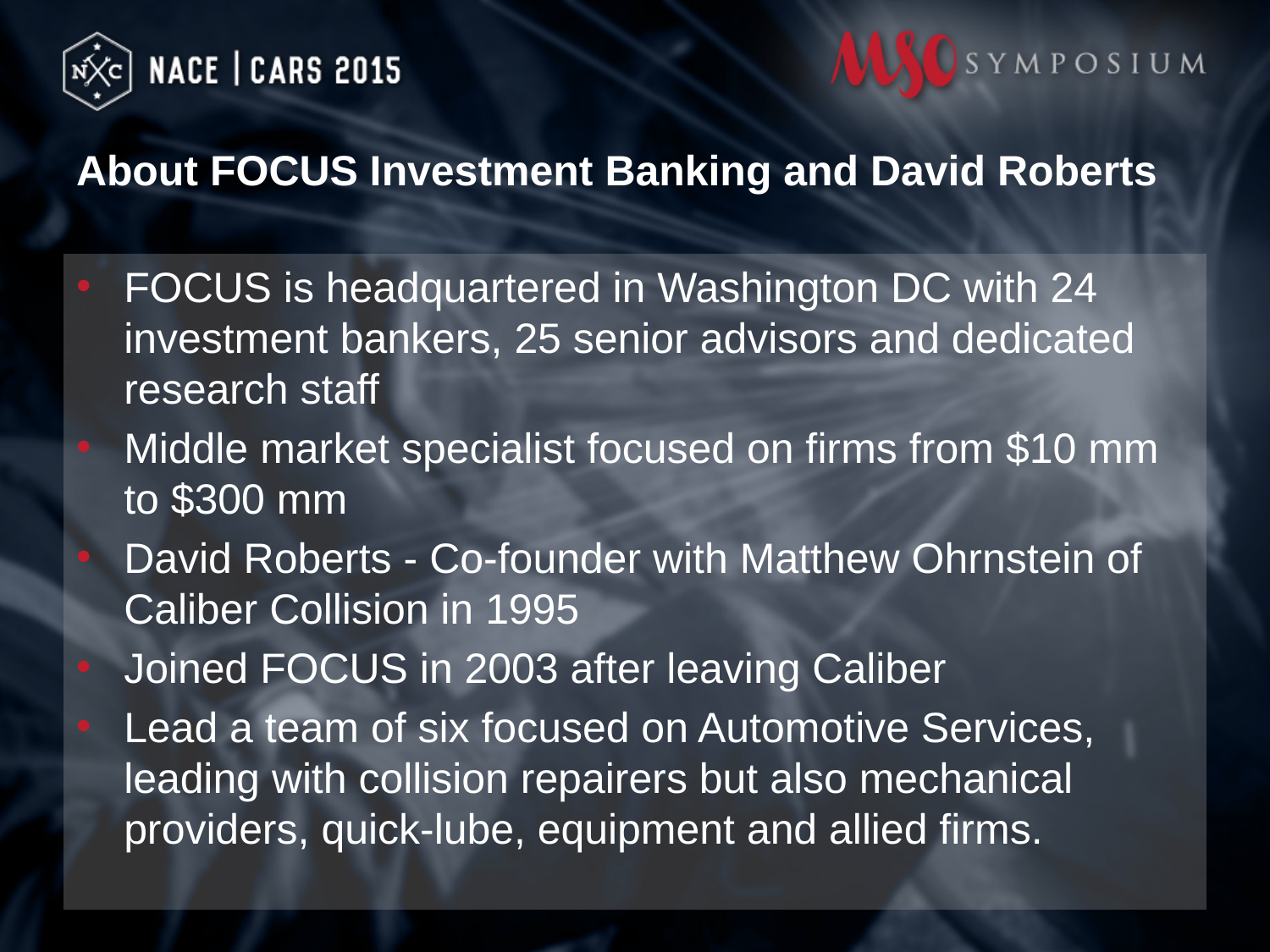

# About FOCUS Investment Banking and David Roberts
FOCUS is headquartered in Washington DC with 24 investment bankers, 25 senior advisors and dedicated research staff
Middle market specialist focused on firms from $10 mm to $300 mm
David Roberts - Co-founder with Matthew Ohrnstein of Caliber Collision in 1995
Joined FOCUS in 2003 after leaving Caliber
Lead a team of six focused on Automotive Services, leading with collision repairers but also mechanical providers, quick-lube, equipment and allied firms.